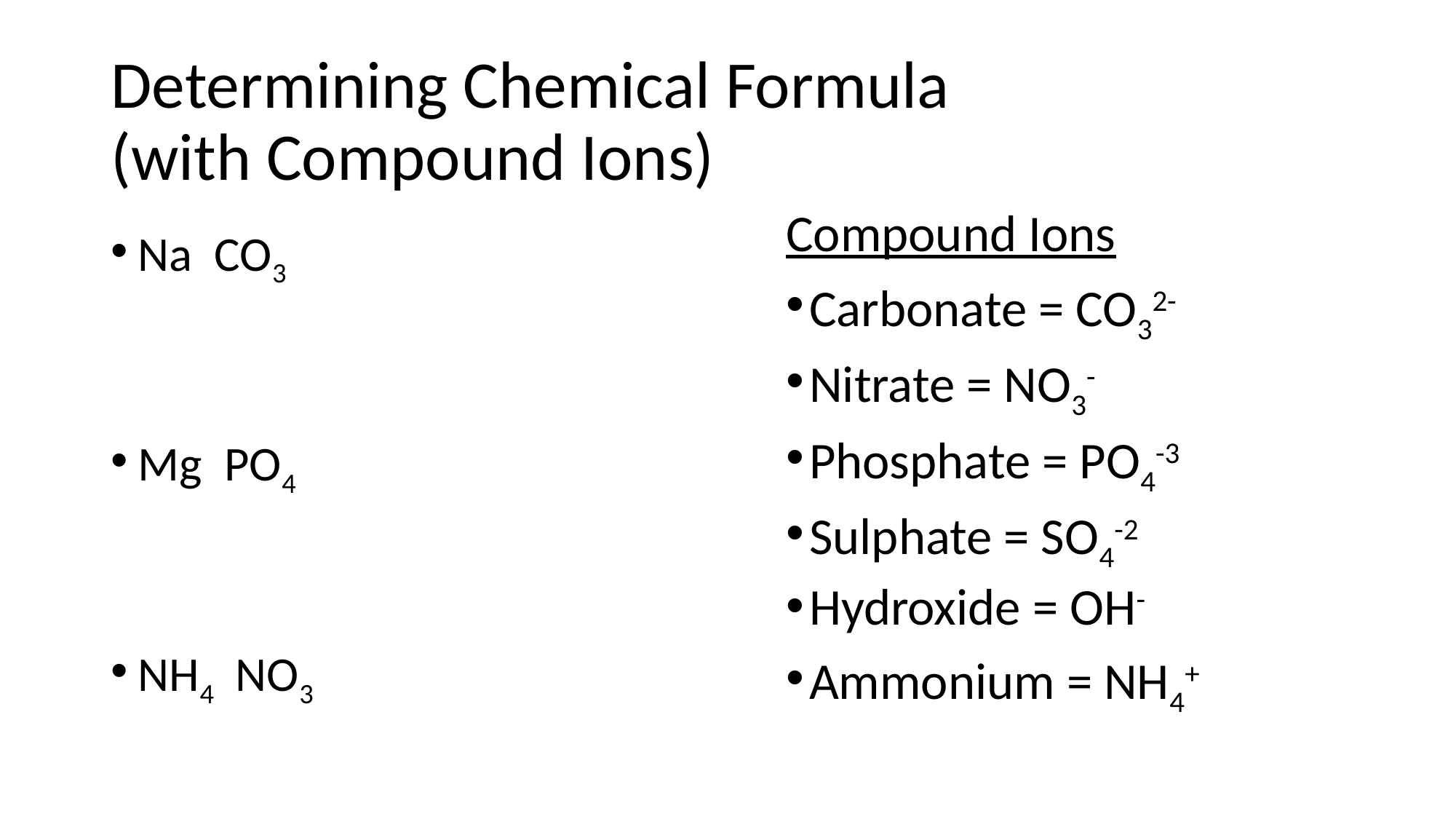

# Determining Chemical Formula (with Compound Ions)
Compound Ions
Carbonate = CO32-
Nitrate = NO3-
Phosphate = PO4-3
Sulphate = SO4-2
Hydroxide = OH-
Ammonium = NH4+
Na  CO3

Mg  PO4

NH4  NO3